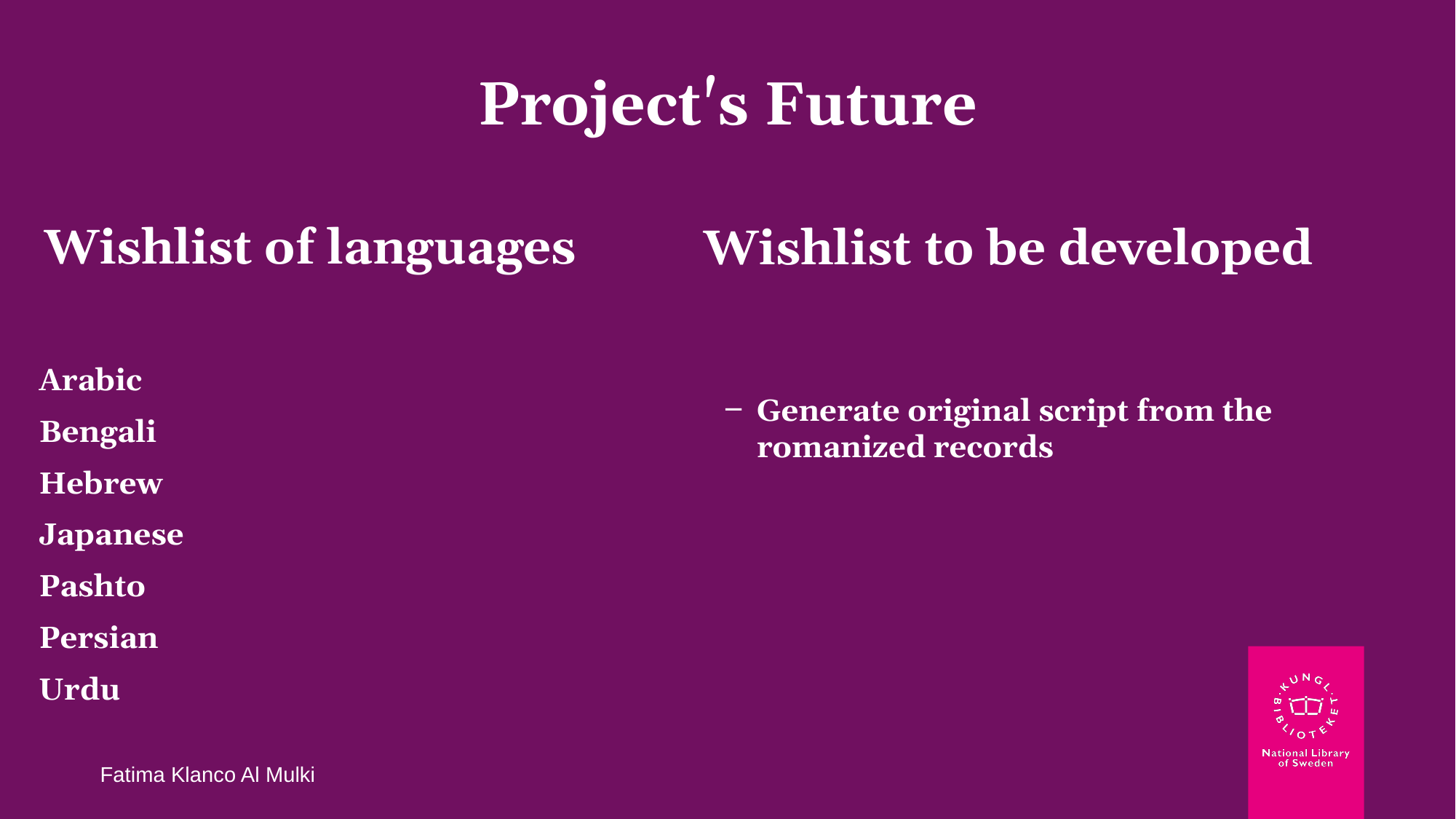

# Project's Future
Wishlist of languages
Wishlist to be developed

Arabic
Bengali
Hebrew
Japanese
Pashto
Persian
Urdu

Generate original script from the romanized records

Fatima Klanco Al Mulki